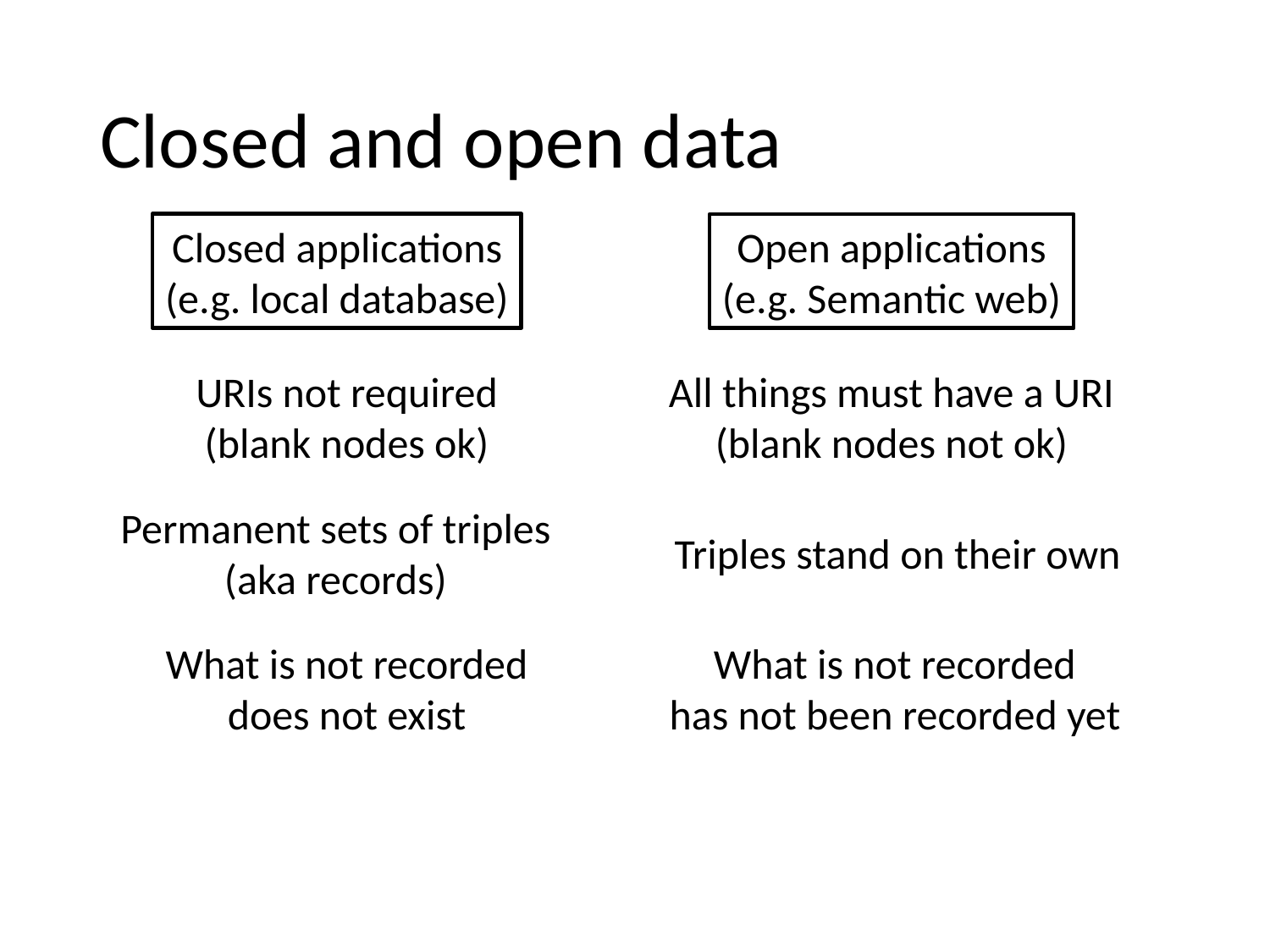

# Closed and open data
Closed applications
(e.g. local database)
Open applications
(e.g. Semantic web)
URIs not required
(blank nodes ok)
All things must have a URI
(blank nodes not ok)
Permanent sets of triples
(aka records)
Triples stand on their own
What is not recorded
does not exist
What is not recorded
has not been recorded yet